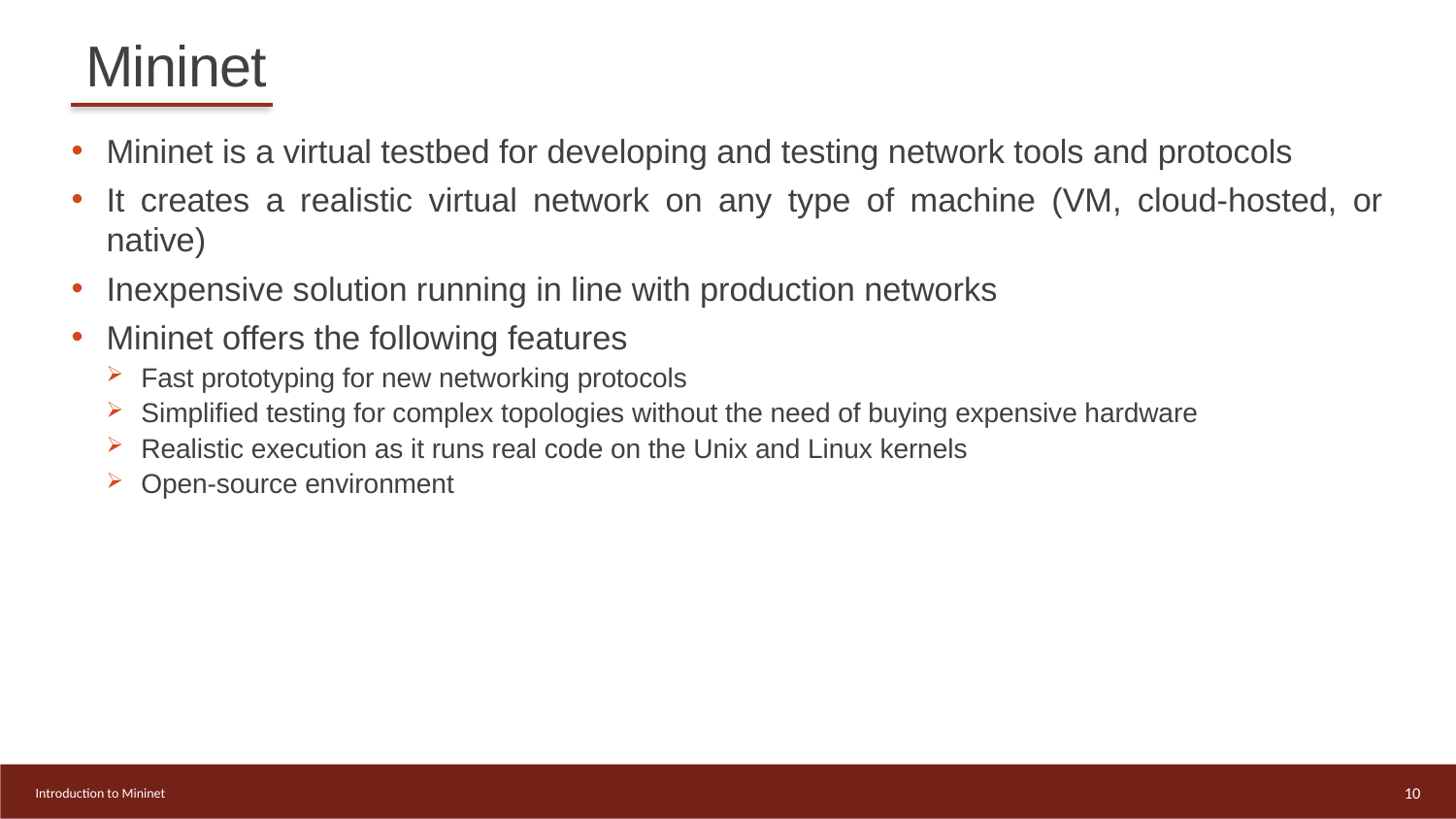

# Mininet
Mininet is a virtual testbed for developing and testing network tools and protocols
It creates a realistic virtual network on any type of machine (VM, cloud-hosted, or native)
Inexpensive solution running in line with production networks
Mininet offers the following features
Fast prototyping for new networking protocols
Simplified testing for complex topologies without the need of buying expensive hardware
Realistic execution as it runs real code on the Unix and Linux kernels
Open-source environment
Introduction to Mininet
10